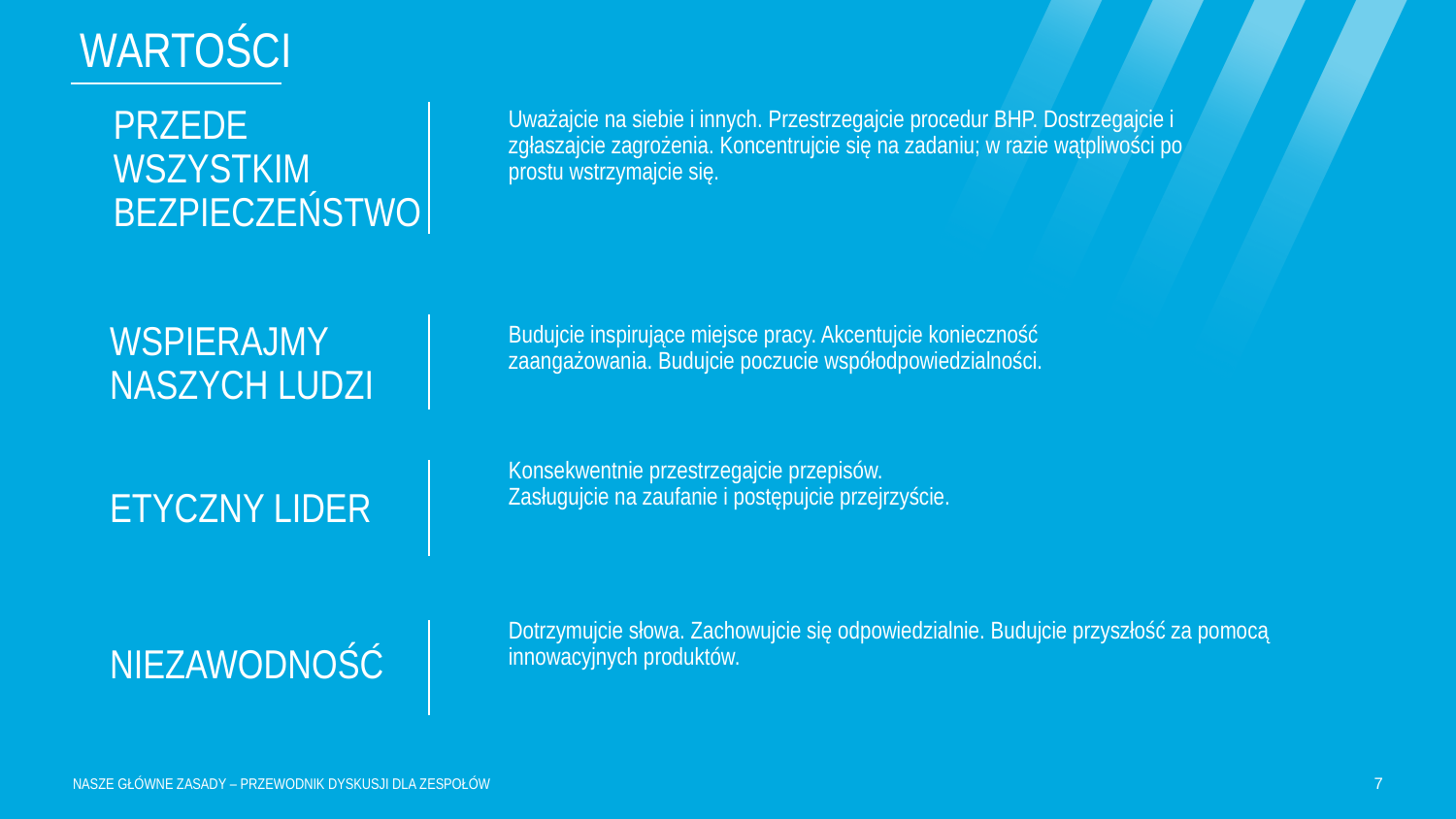

WARTOŚCI
Przede
wszystkim bezpieczeństwo
Uważajcie na siebie i innych. Przestrzegajcie procedur BHP. Dostrzegajcie i zgłaszajcie zagrożenia. Koncentrujcie się na zadaniu; w razie wątpliwości po prostu wstrzymajcie się.
Wspierajmy naszych ludzi
Budujcie inspirujące miejsce pracy. Akcentujcie konieczność zaangażowania. Budujcie poczucie współodpowiedzialności.
Konsekwentnie przestrzegajcie przepisów.
Zasługujcie na zaufanie i postępujcie przejrzyście.
Etyczny Lider
Niezawodność
Dotrzymujcie słowa. Zachowujcie się odpowiedzialnie. Budujcie przyszłość za pomocą innowacyjnych produktów.
Nasze Główne Zasady – przewodnik dyskusji dla zespołów
7